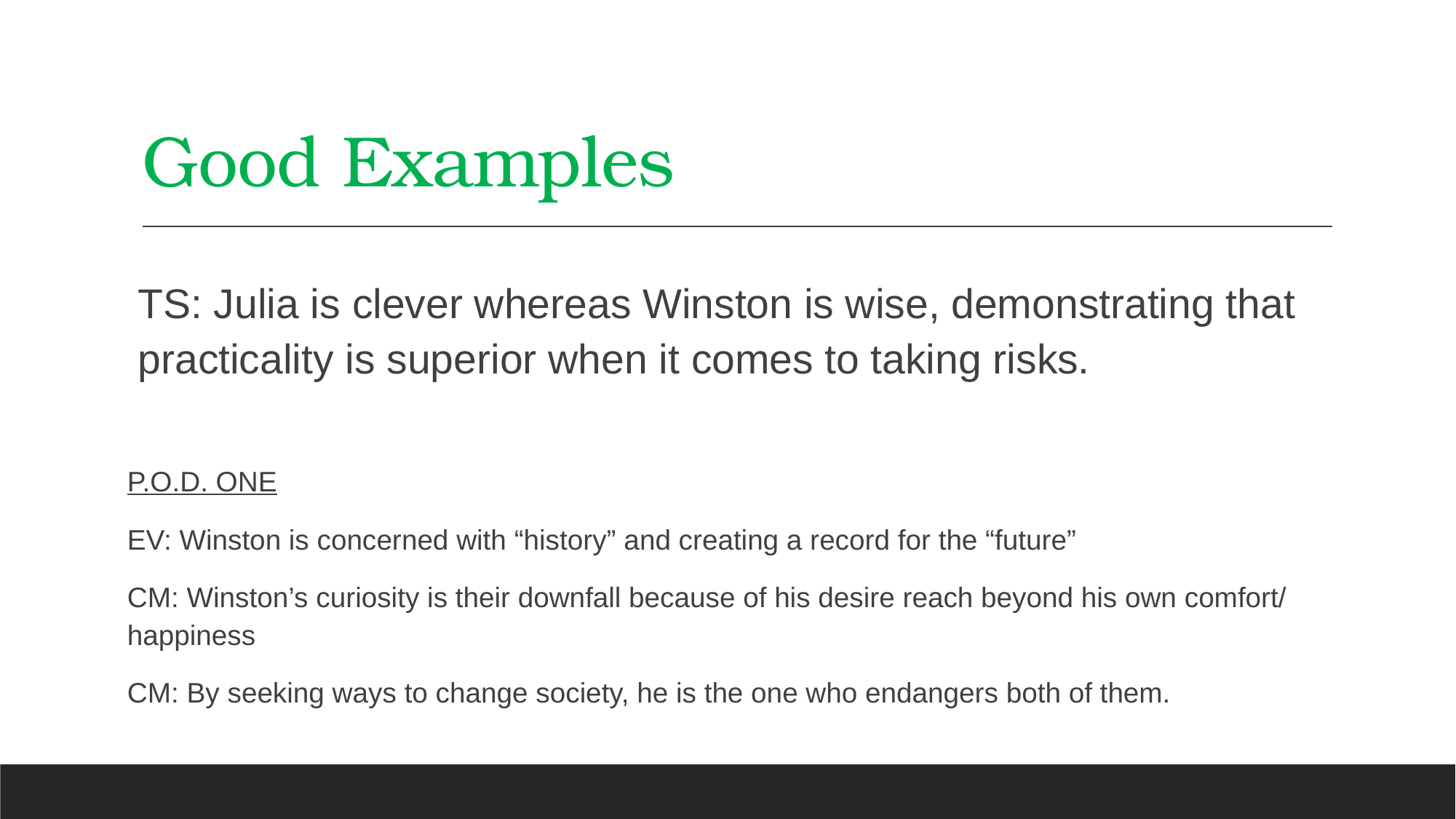

# Good Examples
TS: Julia is clever whereas Winston is wise, demonstrating that practicality is superior when it comes to taking risks.

P.O.D. ONE
EV: Winston is concerned with “history” and creating a record for the “future”
CM: Winston’s curiosity is their downfall because of his desire reach beyond his own comfort/ happiness
CM: By seeking ways to change society, he is the one who endangers both of them.